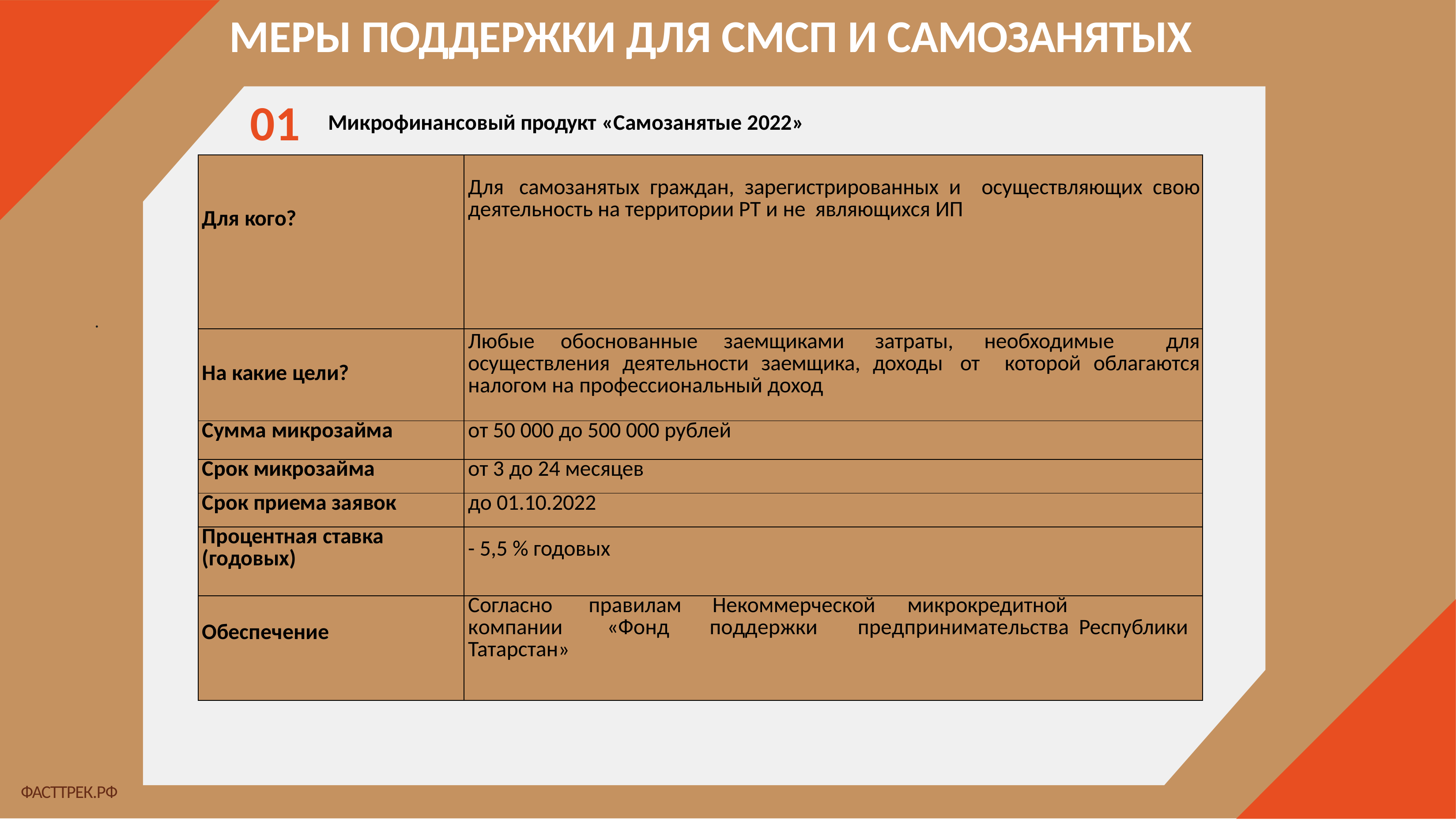

# МЕРЫ ПОДДЕРЖКИ ДЛЯ СМСП И САМОЗАНЯТЫХ

01
Микрофинансовый продукт «Самозанятые 2022»
| Для кого? | Для самозанятых граждан, зарегистрированных и осуществляющих свою деятельность на территории РТ и не являющихся ИП |
| --- | --- |
| На какие цели? | Любые обоснованные заемщиками затраты, необходимые для осуществления деятельности заемщика, доходы от которой облагаются налогом на профессиональный доход |
| Сумма микрозайма | от 50 000 до 500 000 рублей |
| Срок микрозайма | от 3 до 24 месяцев |
| Срок приема заявок | до 01.10.2022 |
| Процентная ставка (годовых) | - 5,5 % годовых |
| Обеспечение | Согласно правилам Некоммерческой микрокредитной компании «Фонд поддержки предпринимательства Республики Татарстан» |
.

ФАСТТРЕК.РФ